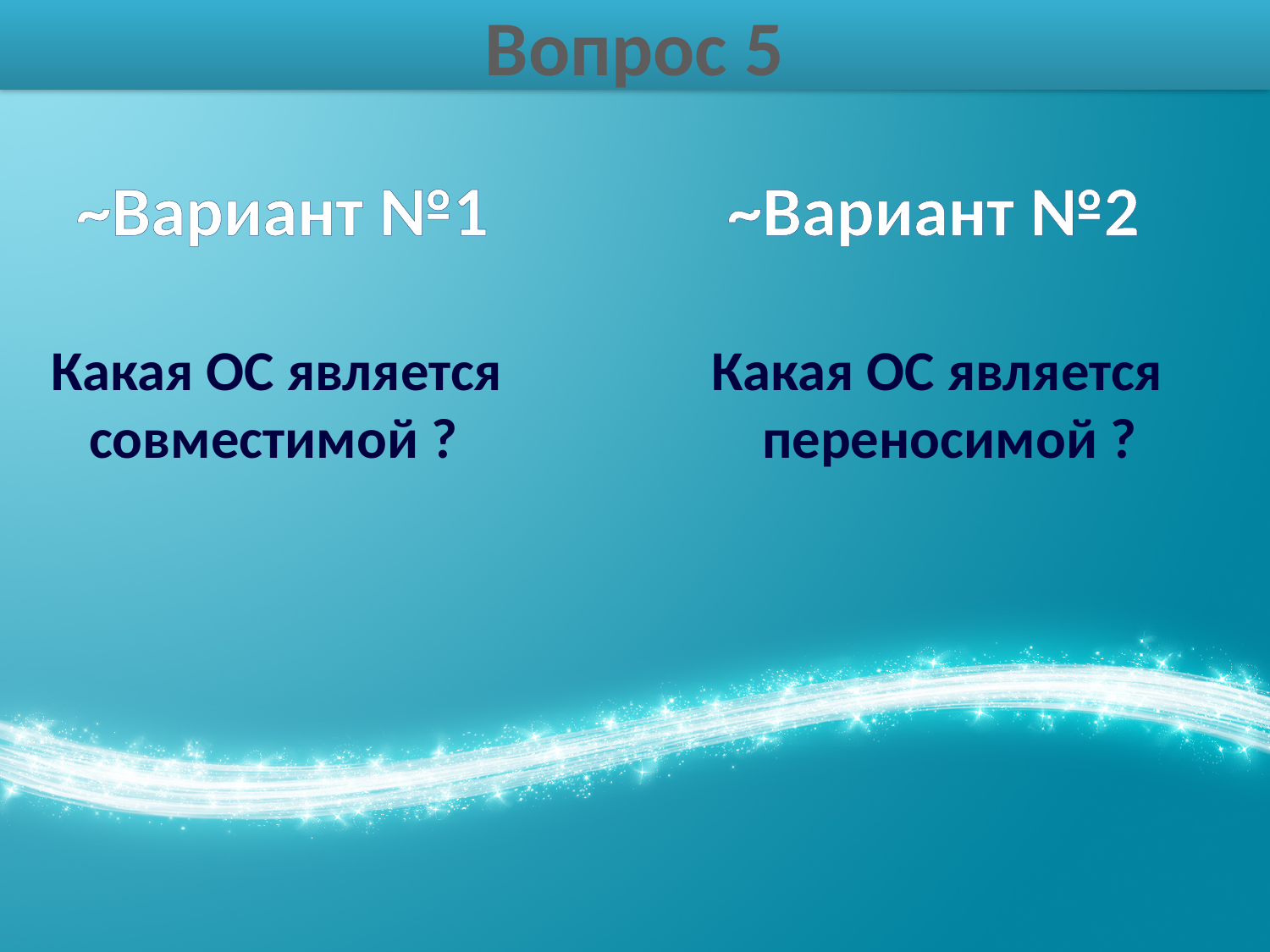

# Вопрос 5
    ~Вариант №1		     ~Вариант №2

   Какая ОС является		     Какая ОС является
      совместимой ?	 	         переносимой ?